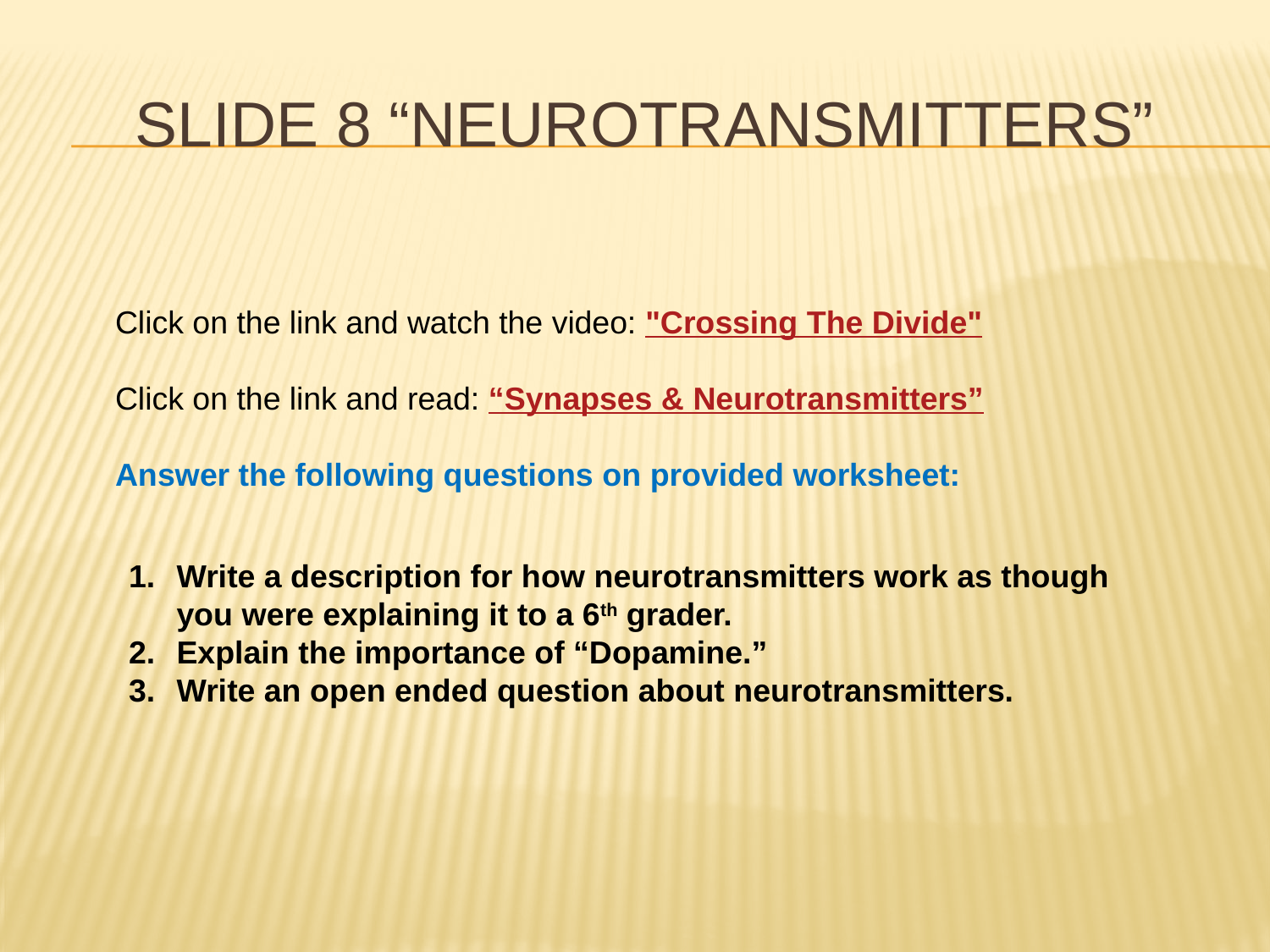

# Slide 8 “Neurotransmitters”
Click on the link and watch the video: "Crossing The Divide"

Click on the link and read: “Synapses & Neurotransmitters”

Answer the following questions on provided worksheet:

Write a description for how neurotransmitters work as though you were explaining it to a 6th grader.
Explain the importance of “Dopamine.”
Write an open ended question about neurotransmitters.